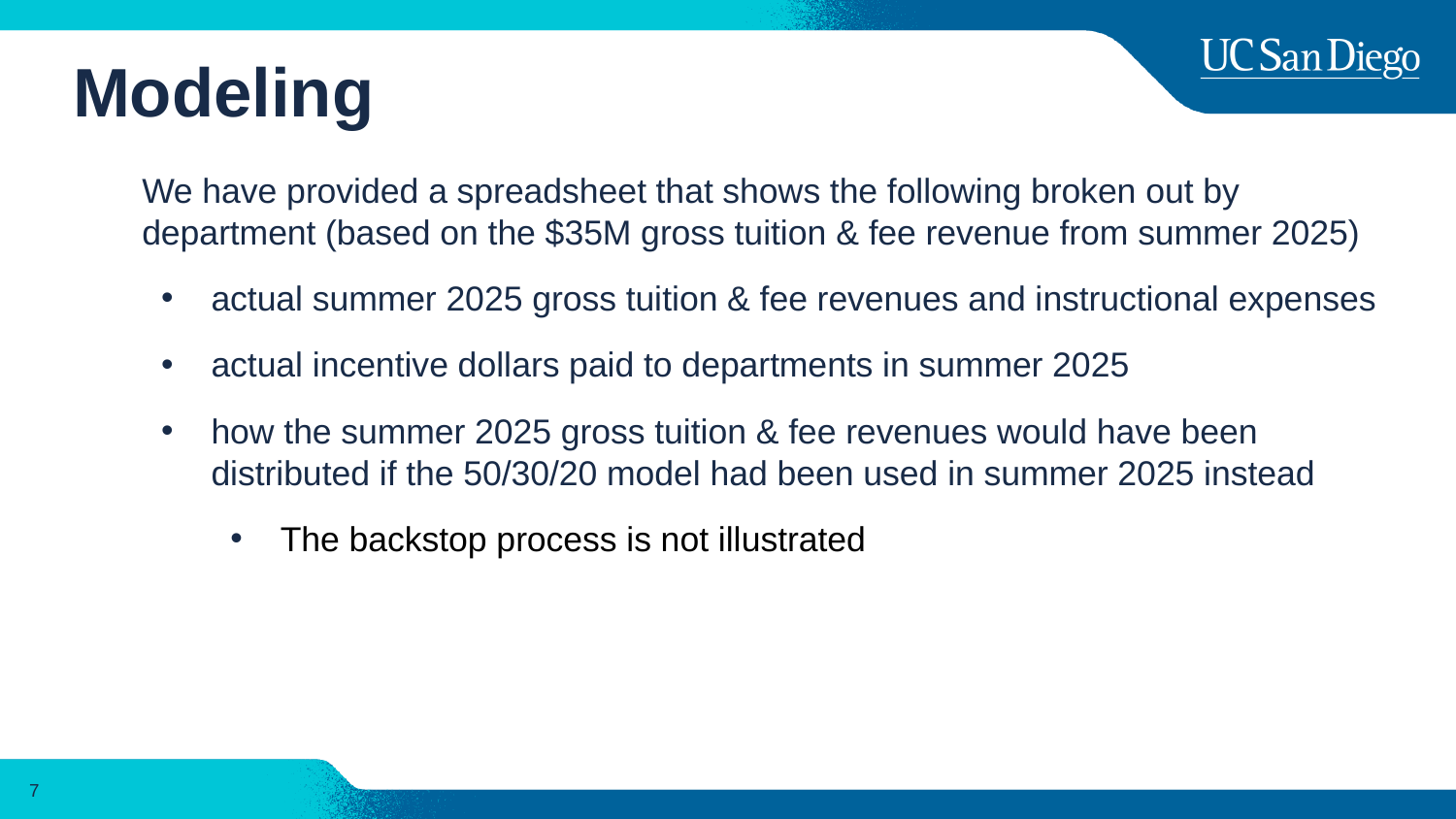

# Modeling
We have provided a spreadsheet that shows the following broken out by department (based on the $35M gross tuition & fee revenue from summer 2025)
actual summer 2025 gross tuition & fee revenues and instructional expenses
actual incentive dollars paid to departments in summer 2025
how the summer 2025 gross tuition & fee revenues would have been distributed if the 50/30/20 model had been used in summer 2025 instead
The backstop process is not illustrated

7